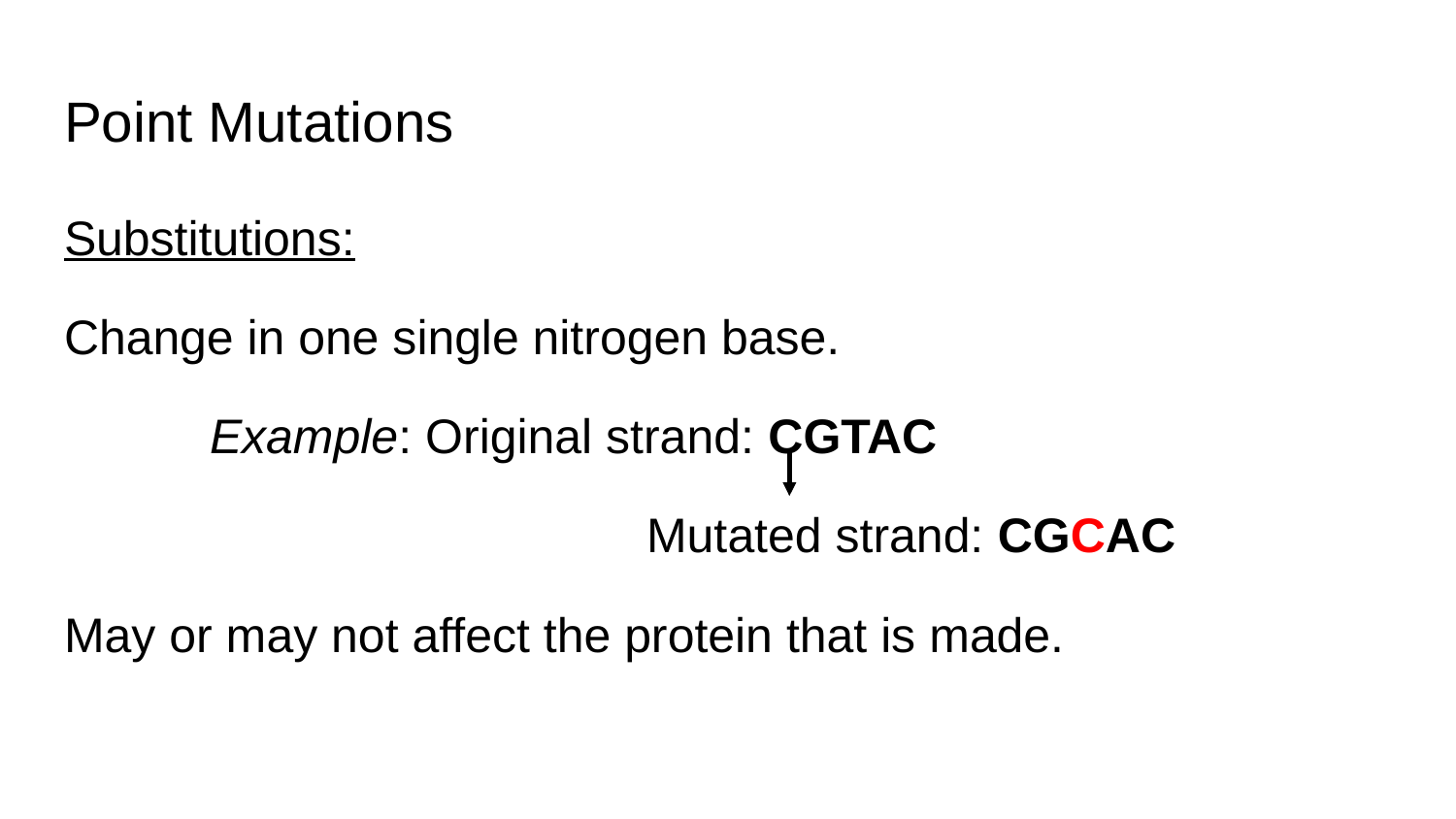

# Point Mutations
Substitutions:
Change in one single nitrogen base.
	Example: Original strand: CGTAC
				Mutated strand: CGCAC
May or may not affect the protein that is made.